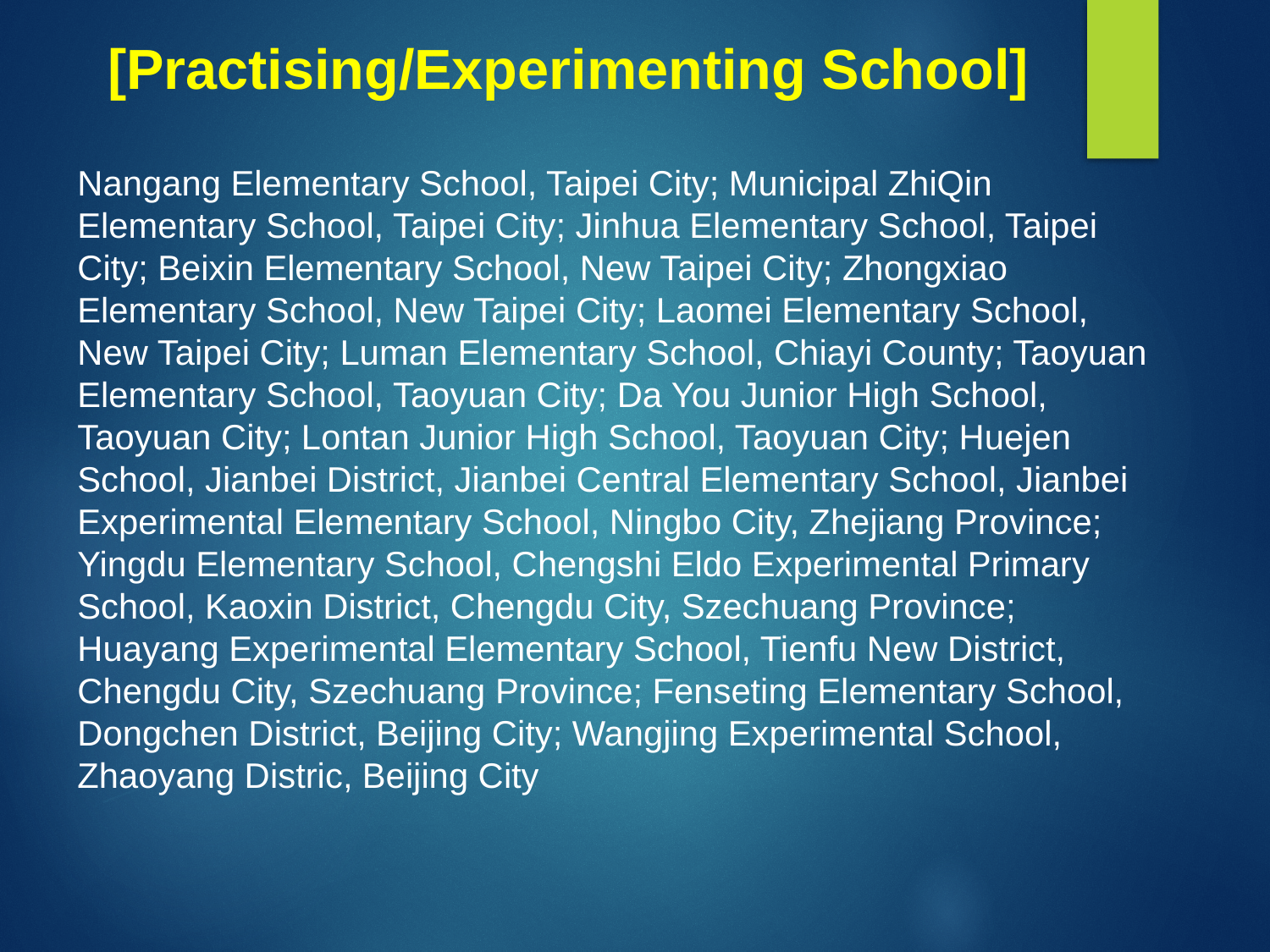

# [Practising/Experimenting School]
Nangang Elementary School, Taipei City; Municipal ZhiQin Elementary School, Taipei City; Jinhua Elementary School, Taipei City; Beixin Elementary School, New Taipei City; Zhongxiao Elementary School, New Taipei City; Laomei Elementary School, New Taipei City; Luman Elementary School, Chiayi County; Taoyuan Elementary School, Taoyuan City; Da You Junior High School, Taoyuan City; Lontan Junior High School, Taoyuan City; Huejen School, Jianbei District, Jianbei Central Elementary School, Jianbei Experimental Elementary School, Ningbo City, Zhejiang Province; Yingdu Elementary School, Chengshi Eldo Experimental Primary School, Kaoxin District, Chengdu City, Szechuang Province; Huayang Experimental Elementary School, Tienfu New District, Chengdu City, Szechuang Province; Fenseting Elementary School, Dongchen District, Beijing City; Wangjing Experimental School, Zhaoyang Distric, Beijing City